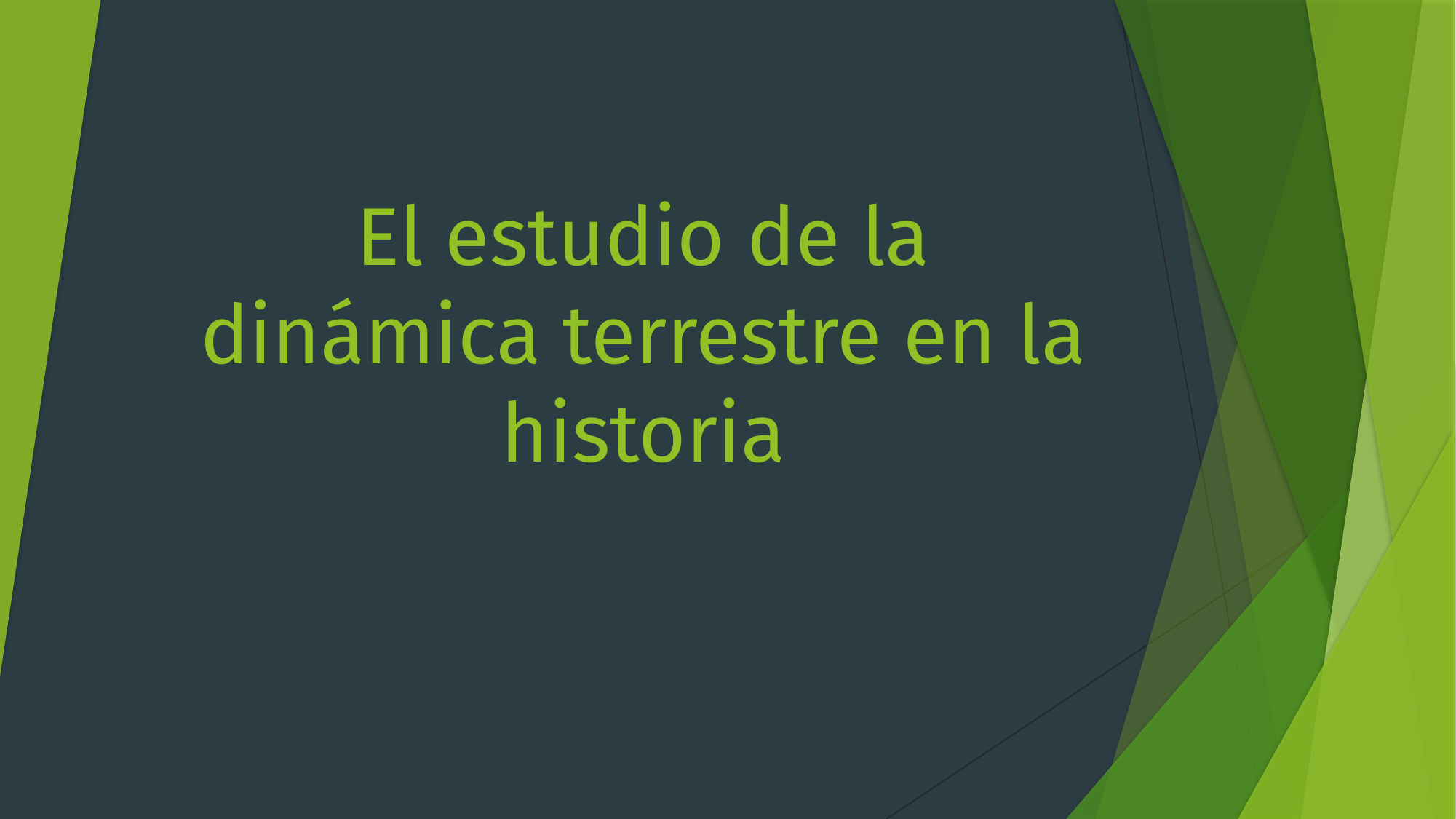

# El estudio de la dinámica terrestre en la historia